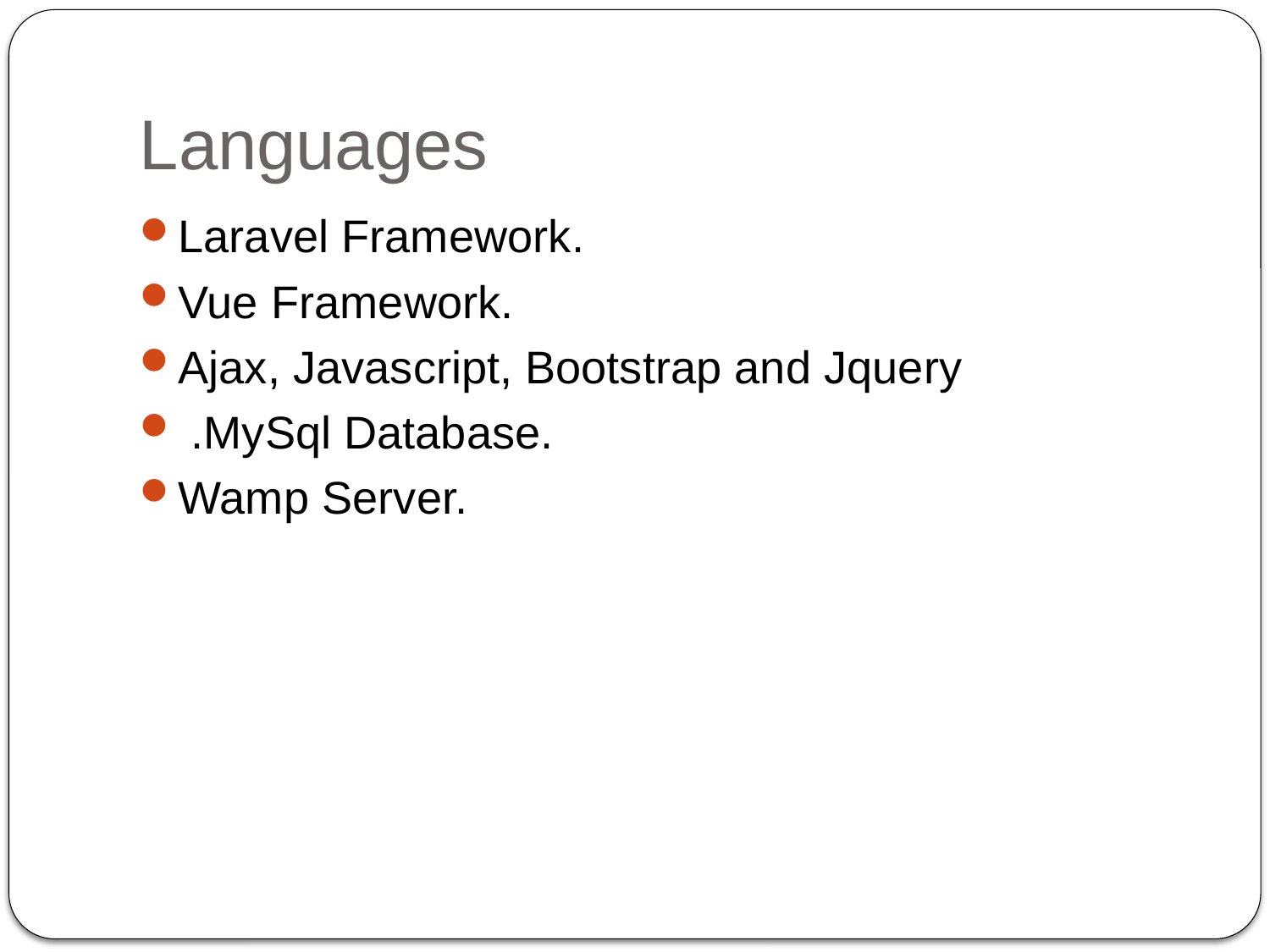

# Languages
Laravel Framework.
Vue Framework.
Ajax, Javascript, Bootstrap and Jquery
 .MySql Database.
Wamp Server.